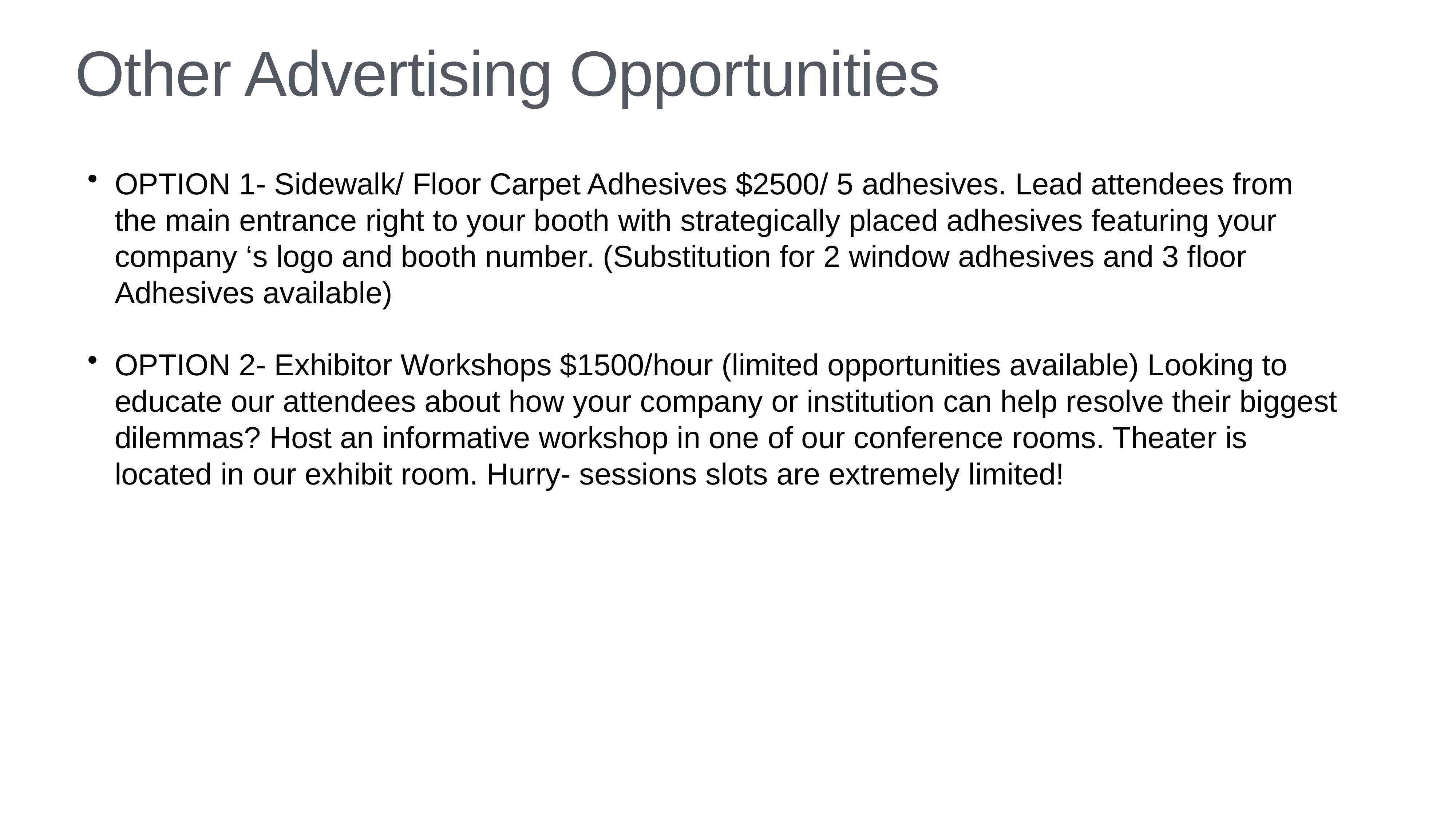

# Other Advertising Opportunities

OPTION 1- Sidewalk/ Floor Carpet Adhesives $2500/ 5 adhesives. Lead attendees from the main entrance right to your booth with strategically placed adhesives featuring your company ‘s logo and booth number. (Substitution for 2 window adhesives and 3 floor Adhesives available)
OPTION 2- Exhibitor Workshops $1500/hour (limited opportunities available) Looking to educate our attendees about how your company or institution can help resolve their biggest dilemmas? Host an informative workshop in one of our conference rooms. Theater is located in our exhibit room. Hurry- sessions slots are extremely limited!